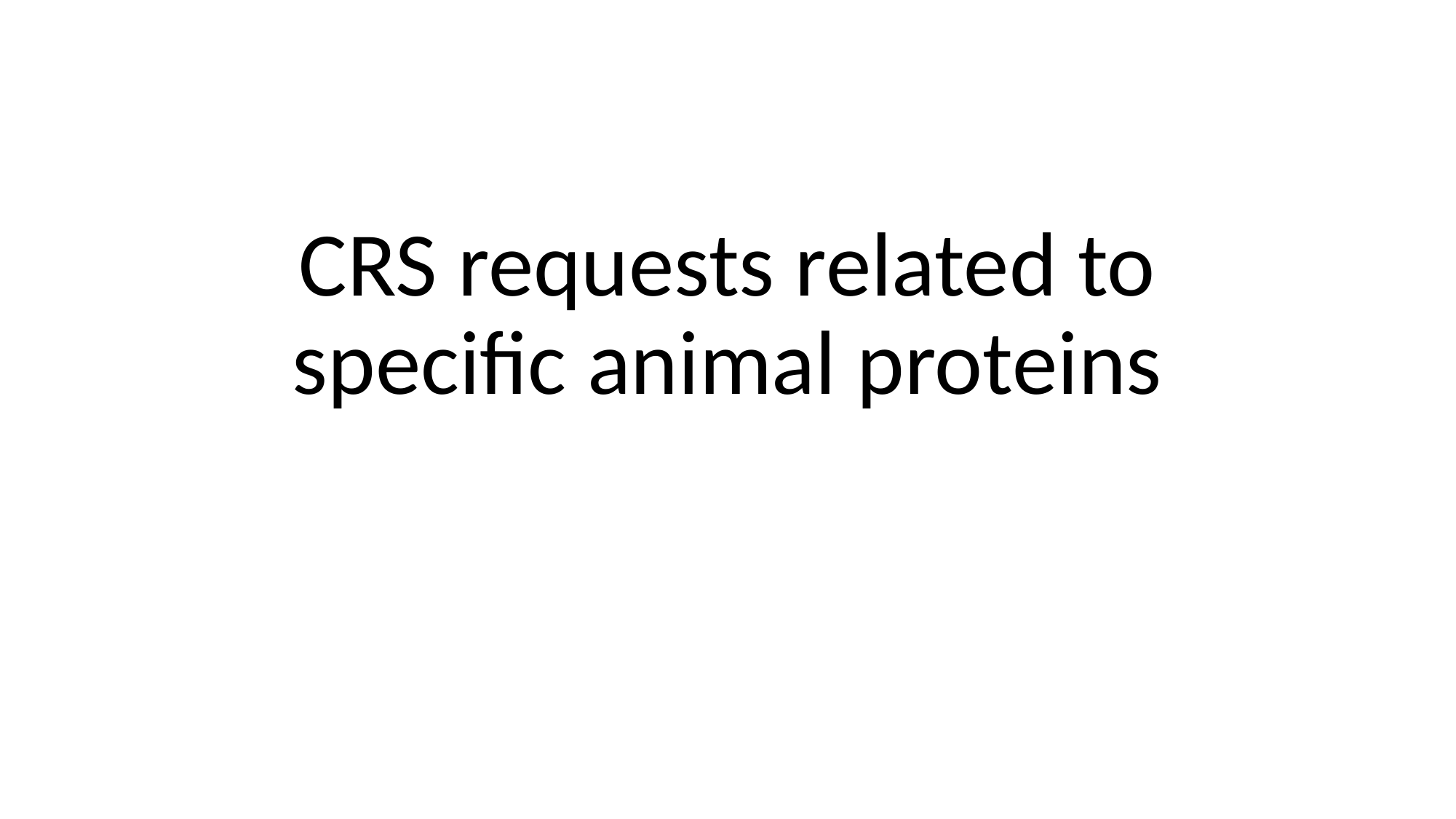

# CRS requests related to specific animal proteins